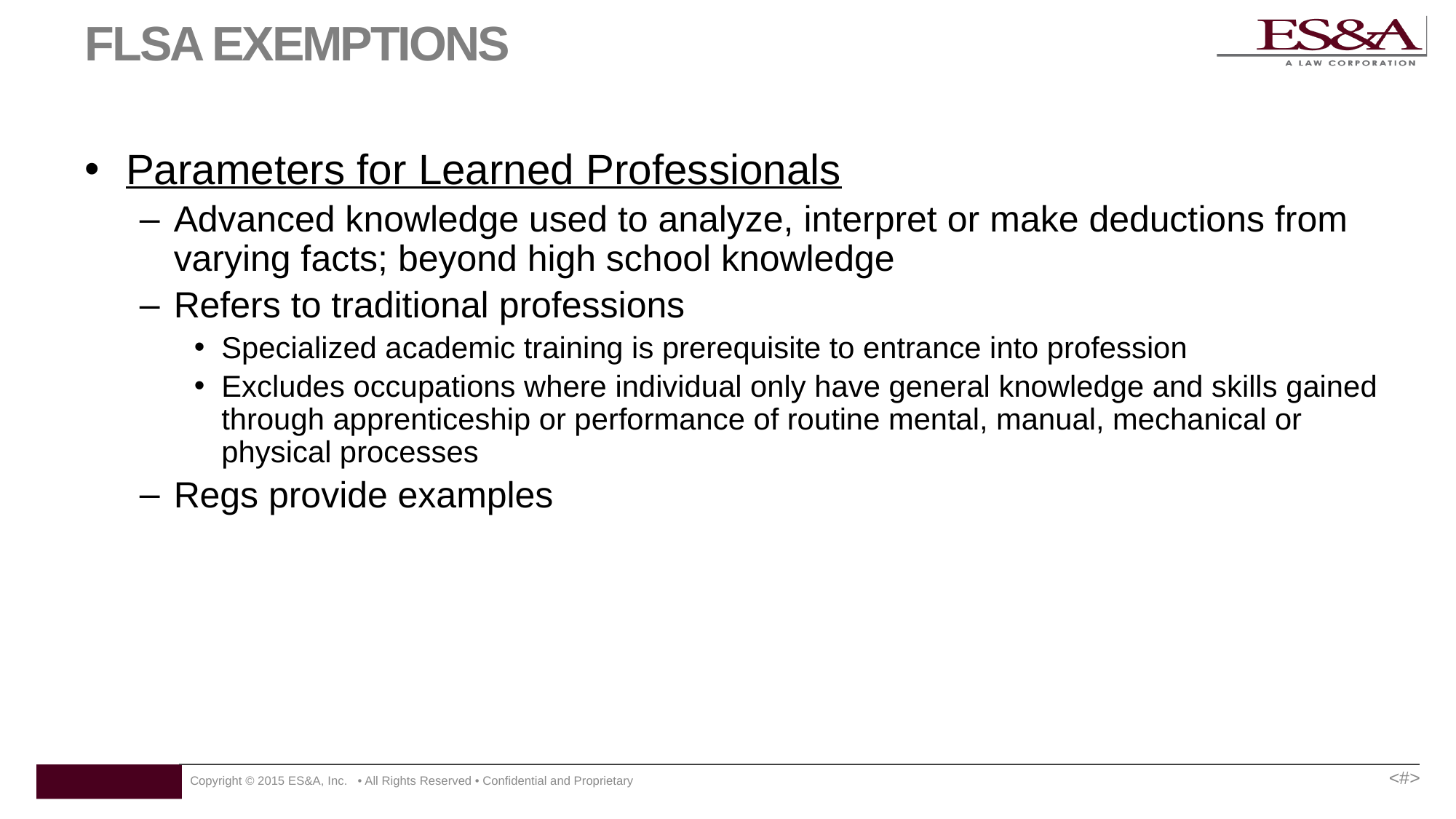

# FLSA EXEMPTIONS
Parameters for Learned Professionals
Advanced knowledge used to analyze, interpret or make deductions from varying facts; beyond high school knowledge
Refers to traditional professions
Specialized academic training is prerequisite to entrance into profession
Excludes occupations where individual only have general knowledge and skills gained through apprenticeship or performance of routine mental, manual, mechanical or physical processes
Regs provide examples